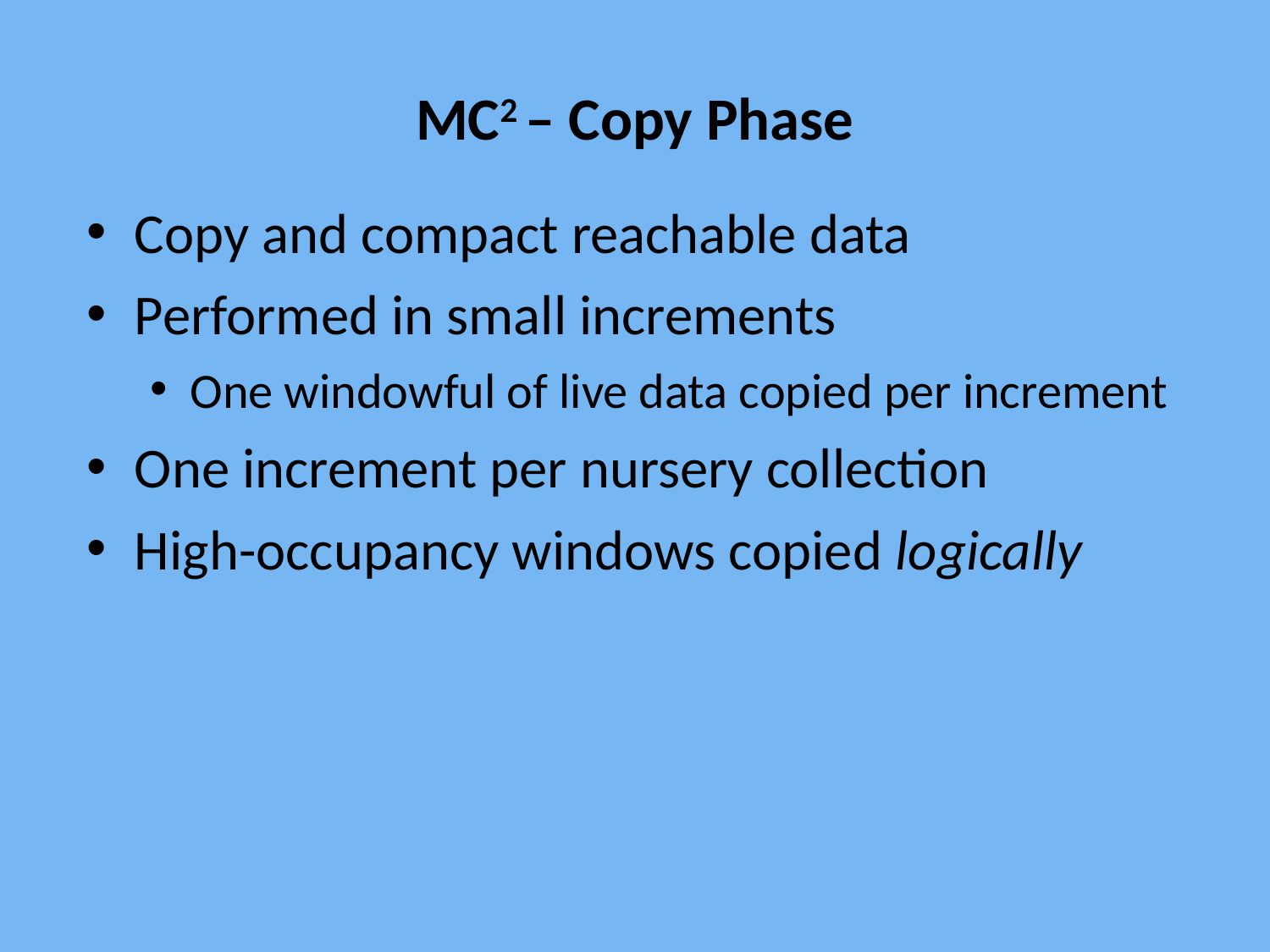

# MC2 – Copy Phase
Copy and compact reachable data
Performed in small increments
One windowful of live data copied per increment
One increment per nursery collection
High-occupancy windows copied logically